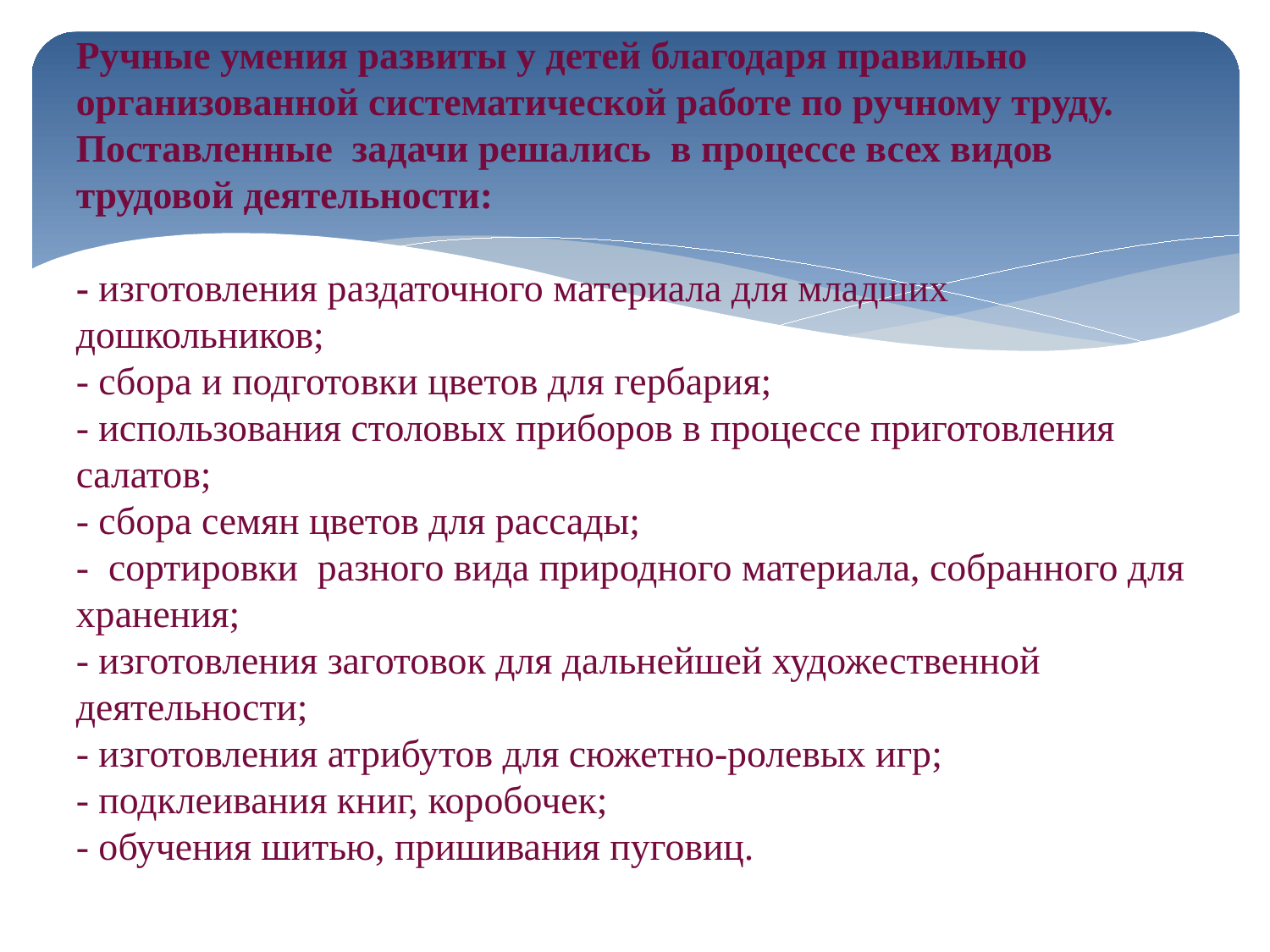

Ручные умения развиты у детей благодаря правильно организованной систематической работе по ручному труду.  Поставленные  задачи решались  в процессе всех видов трудовой деятельности:

- изготовления раздаточного материала для младших дошкольников;
- сбора и подготовки цветов для гербария;
- использования столовых приборов в процессе приготовления салатов;
- сбора семян цветов для рассады;
-  сортировки  разного вида природного материала, собранного для хранения;
- изготовления заготовок для дальнейшей художественной деятельности;
- изготовления атрибутов для сюжетно-ролевых игр;
- подклеивания книг, коробочек;
- обучения шитью, пришивания пуговиц.